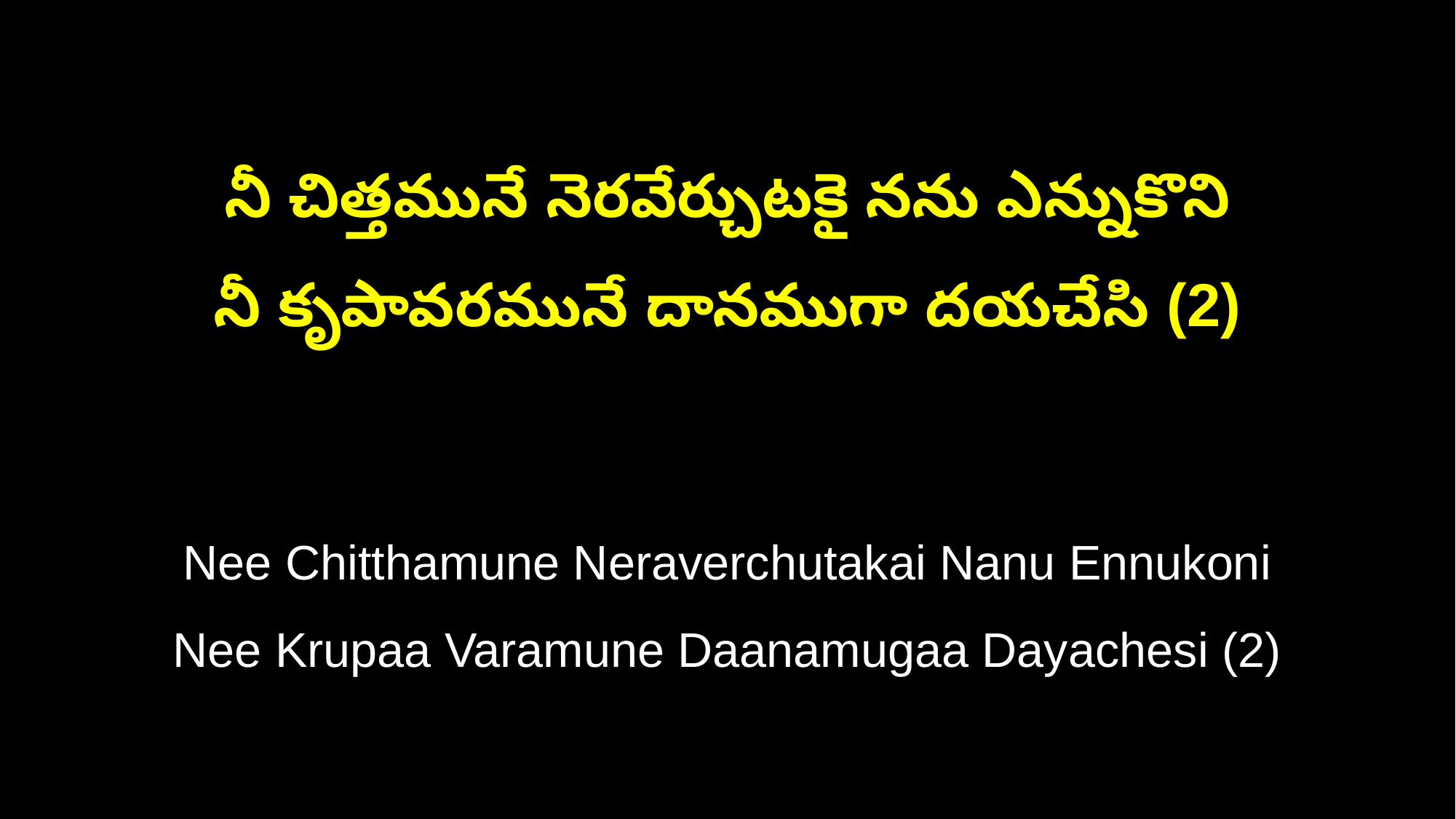

నీ చిత్తమునే నెరవేర్చుటకై నను ఎన్నుకొని
నీ కృపావరమునే దానముగా దయచేసి (2)
Nee Chitthamune Neraverchutakai Nanu Ennukoni
Nee Krupaa Varamune Daanamugaa Dayachesi (2)